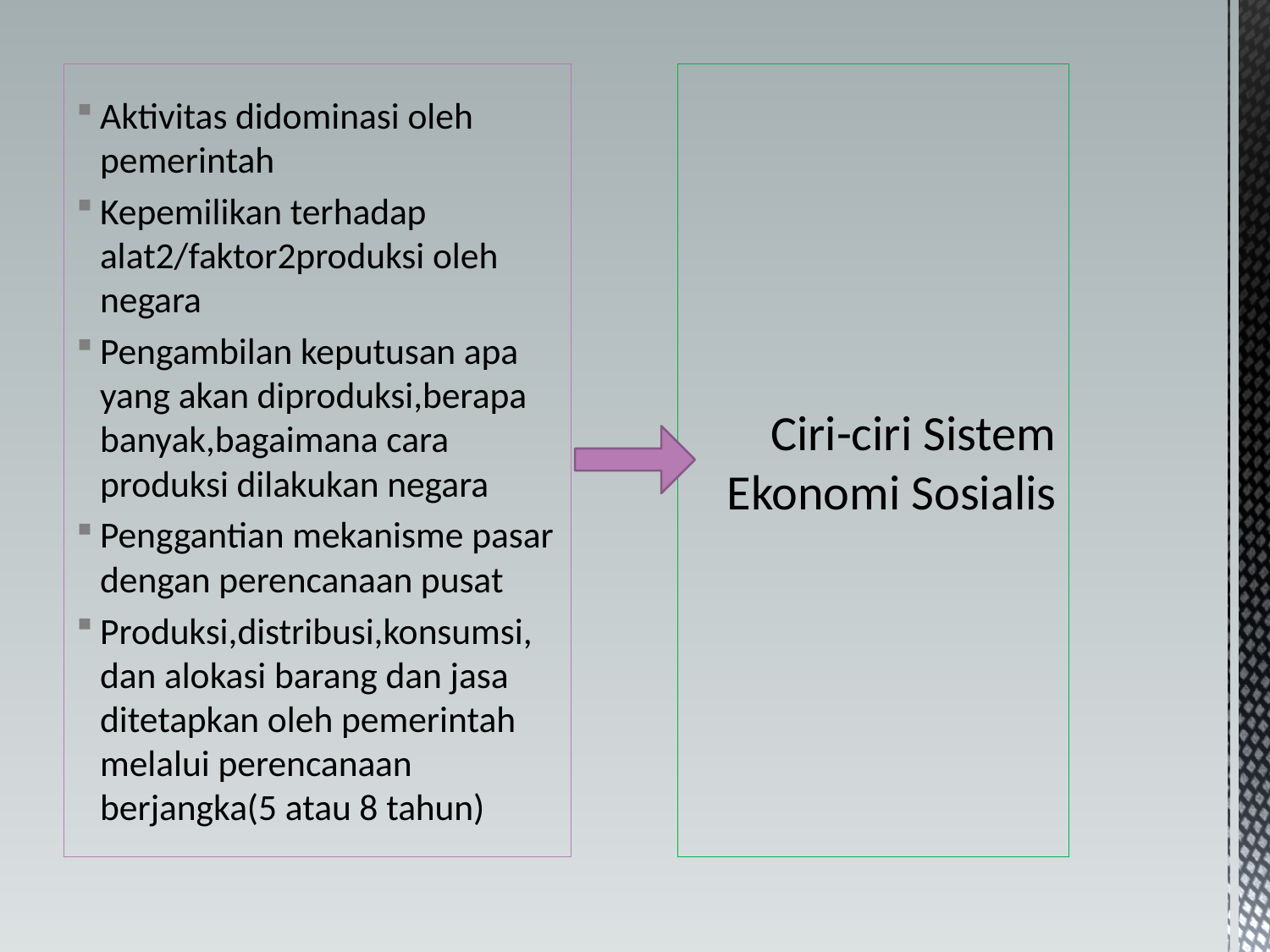

Aktivitas didominasi oleh pemerintah
Kepemilikan terhadap alat2/faktor2produksi oleh negara
Pengambilan keputusan apa yang akan diproduksi,berapa banyak,bagaimana cara produksi dilakukan negara
Penggantian mekanisme pasar dengan perencanaan pusat
Produksi,distribusi,konsumsi, dan alokasi barang dan jasa ditetapkan oleh pemerintah melalui perencanaan berjangka(5 atau 8 tahun)
# Ciri-ciri Sistem Ekonomi Sosialis